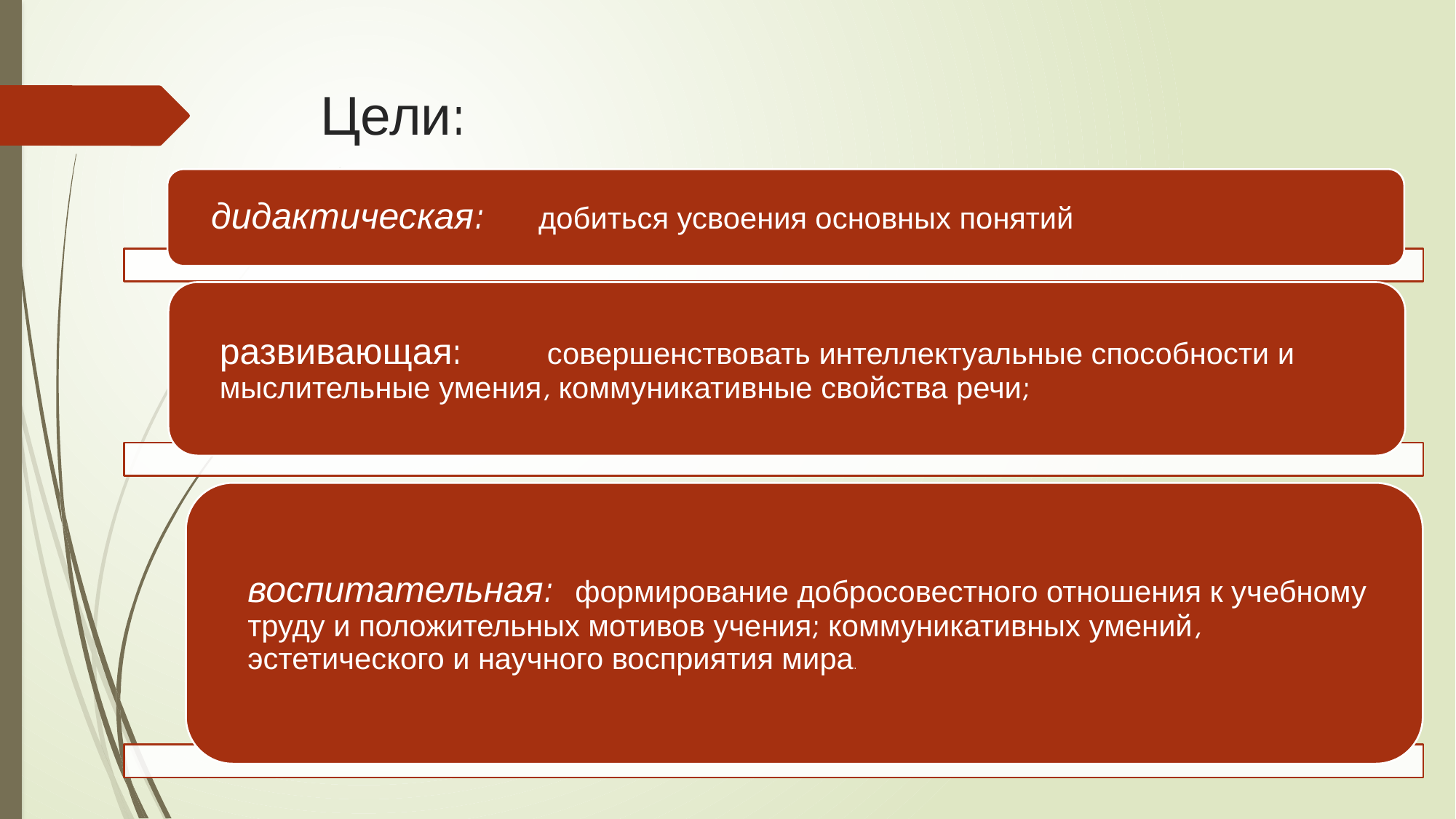

# Цели:
дидактическая: 	добиться усвоения основных понятий
развивающая: 	совершенствовать интеллектуальные способности и мыслительные умения, коммуникативные свойства речи;
воспитательная:  	формирование добросовестного отношения к учебному труду и положительных мотивов учения; коммуникативных умений, эстетического и научного восприятия мира.